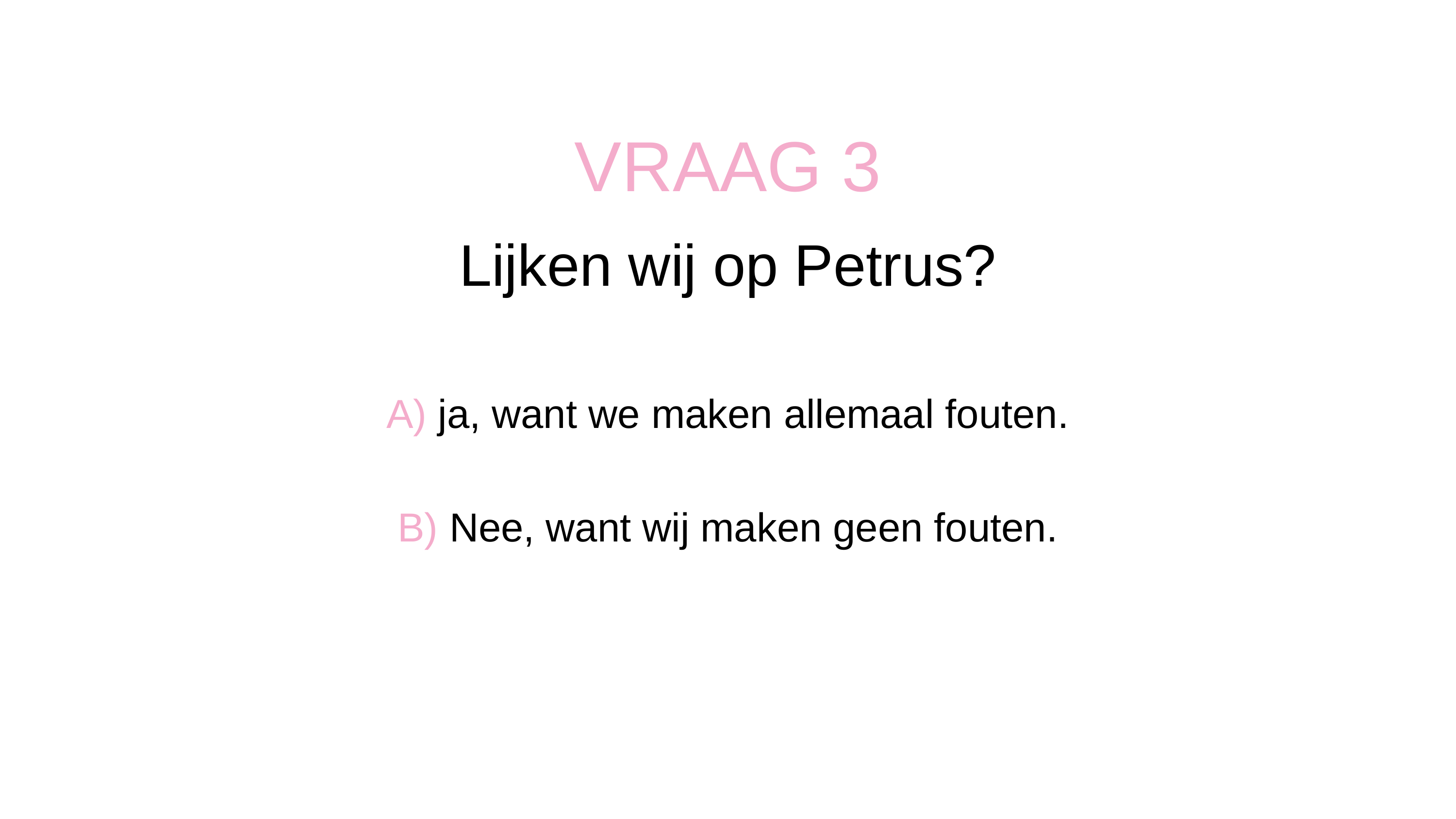

VRAAG 3
Lijken wij op Petrus?

A) ja, want we maken allemaal fouten.

B) Nee, want wij maken geen fouten.